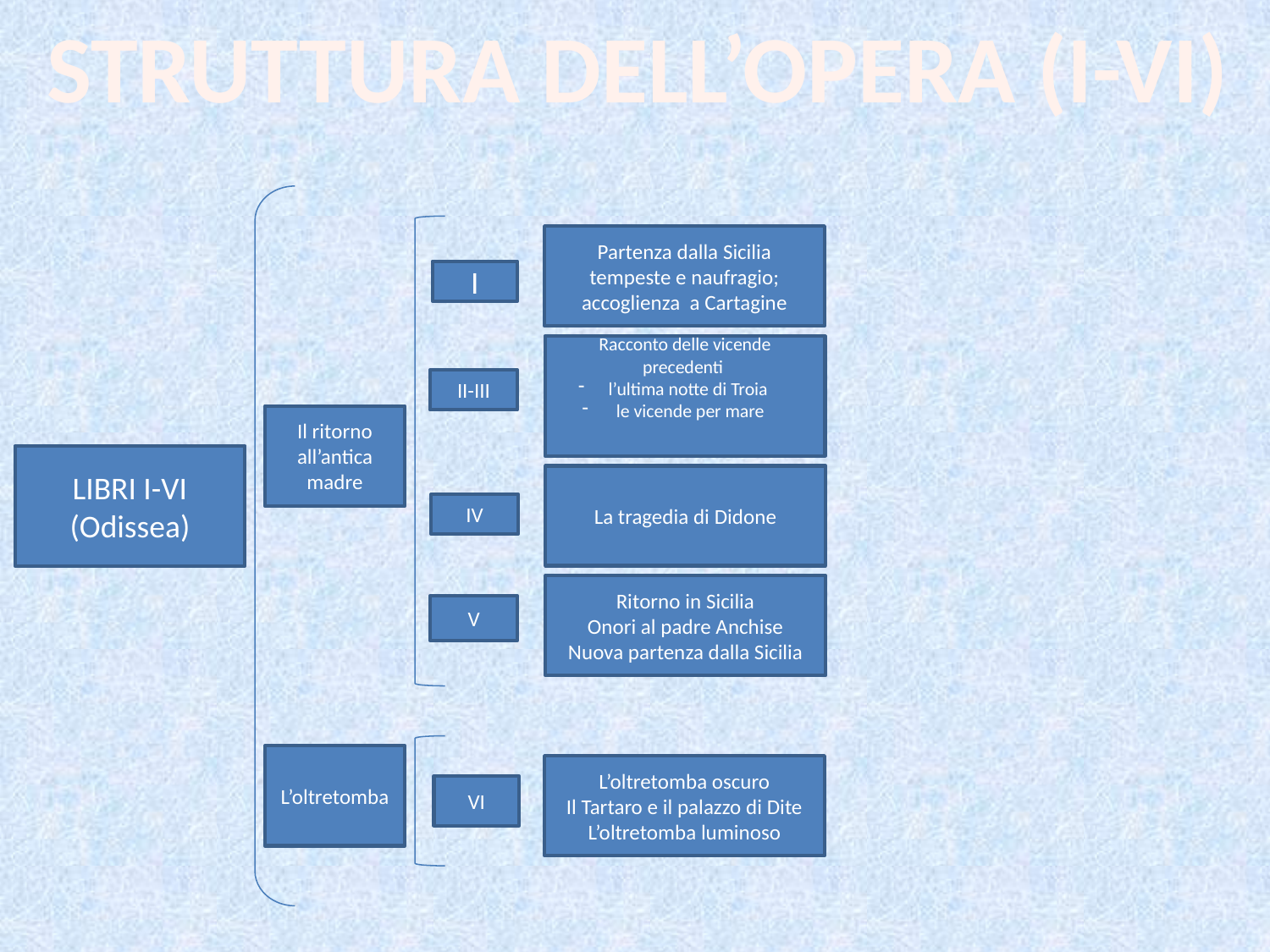

STRUTTURA DELL’OPERA (I-VI)

Partenza dalla Sicilia tempeste e naufragio; accoglienza  a Cartagine
I
Racconto delle vicende precedenti
l’ultima notte di Troia
 le vicende per mare

II-III
Il ritorno all’antica madre
LIBRI I-VI
(Odissea)
La tragedia di Didone
IV
Ritorno in Sicilia
Onori al padre Anchise
Nuova partenza dalla Sicilia
V

L’oltretomba
L’oltretomba oscuro
Il Tartaro e il palazzo di Dite
L’oltretomba luminoso
VI